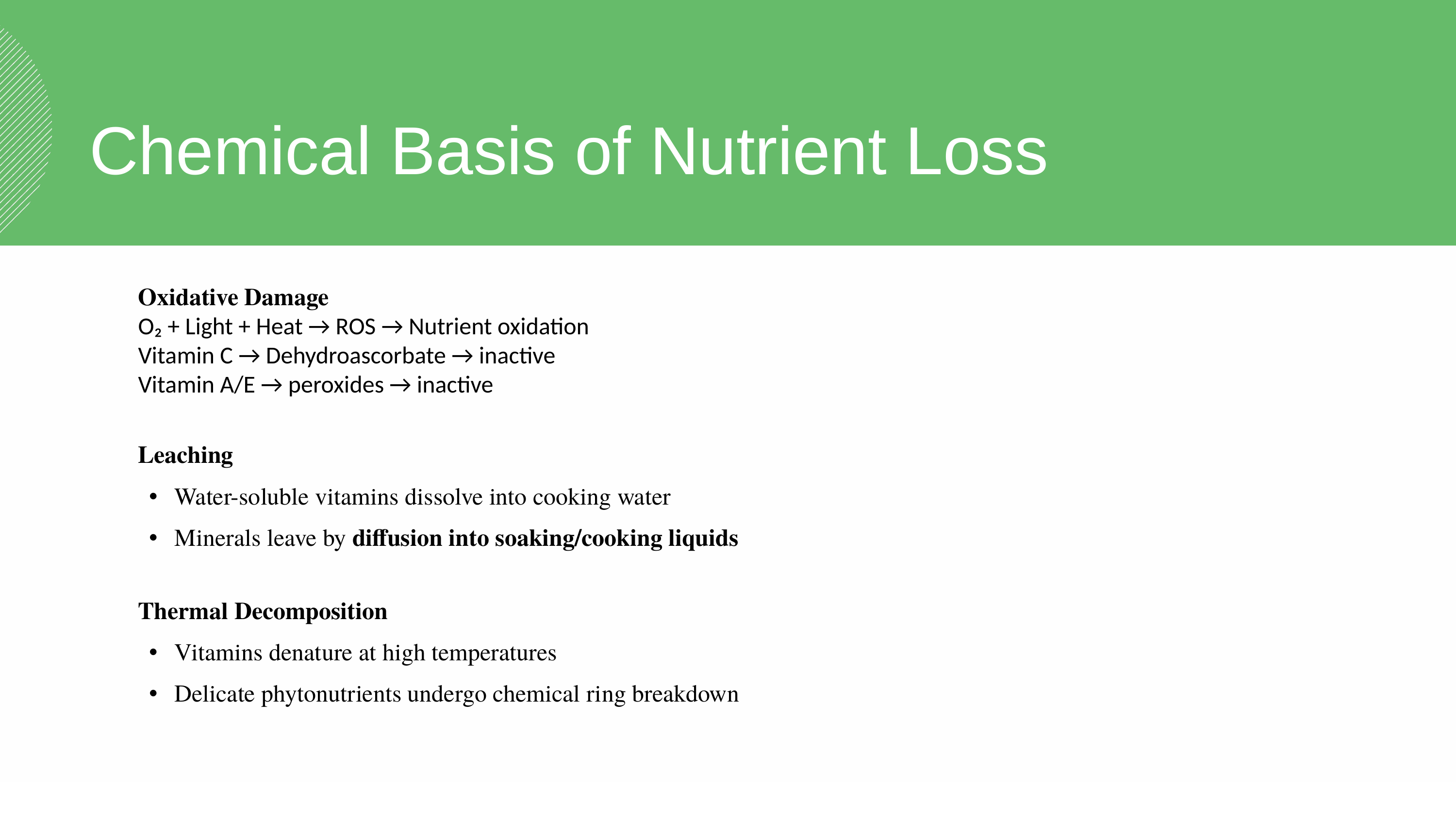

Chemical Basis of Nutrient Loss
Oxidative Damage
O₂ + Light + Heat → ROS → Nutrient oxidation
Vitamin C → Dehydroascorbate → inactive
Vitamin A/E → peroxides → inactive
Leaching
Water-soluble vitamins dissolve into cooking water
Minerals leave by diffusion into soaking/cooking liquids
Thermal Decomposition
Vitamins denature at high temperatures
Delicate phytonutrients undergo chemical ring breakdown